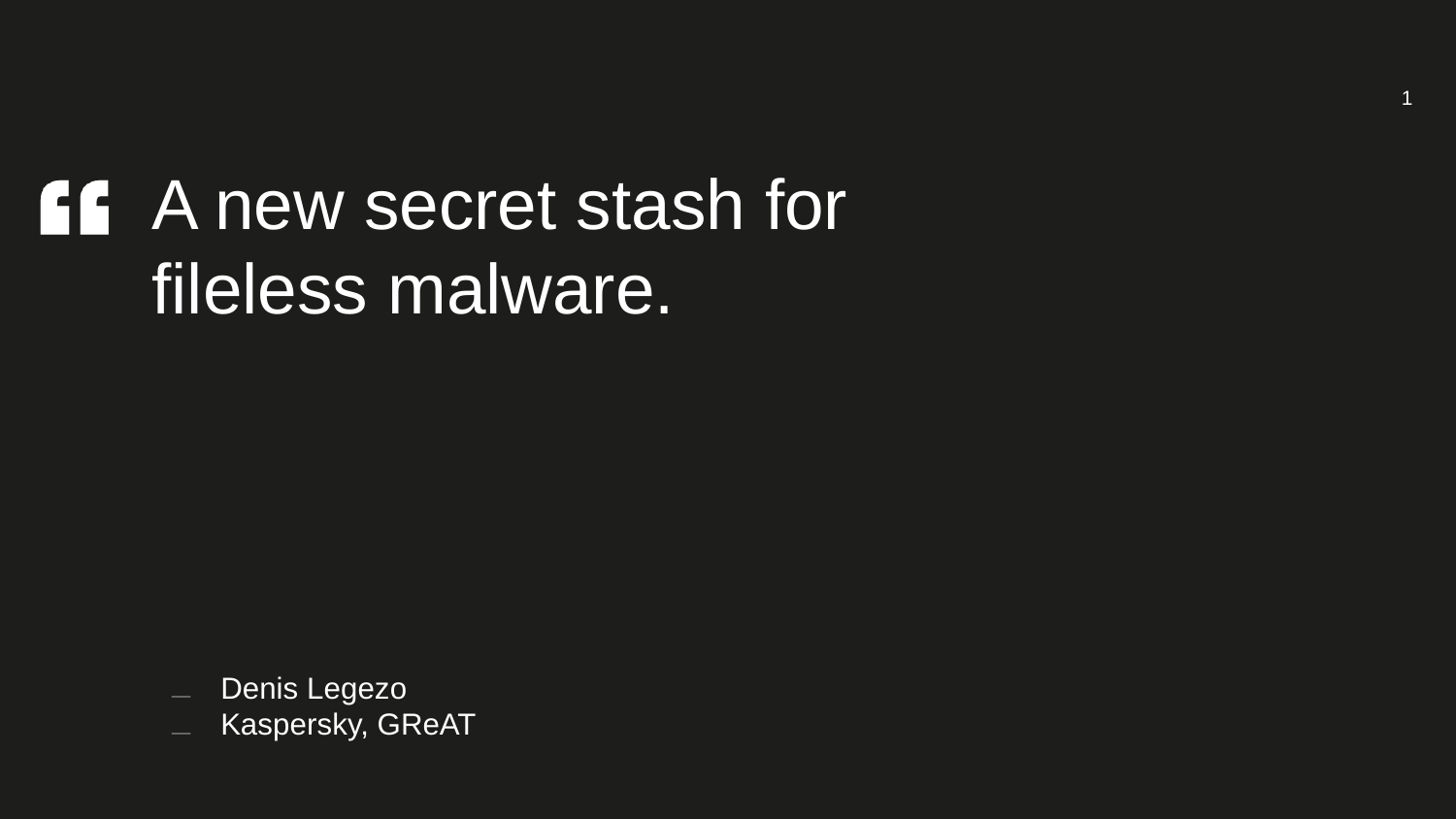

# A new secret stash for fileless malware.

Denis Legezo
Kaspersky, GReAT